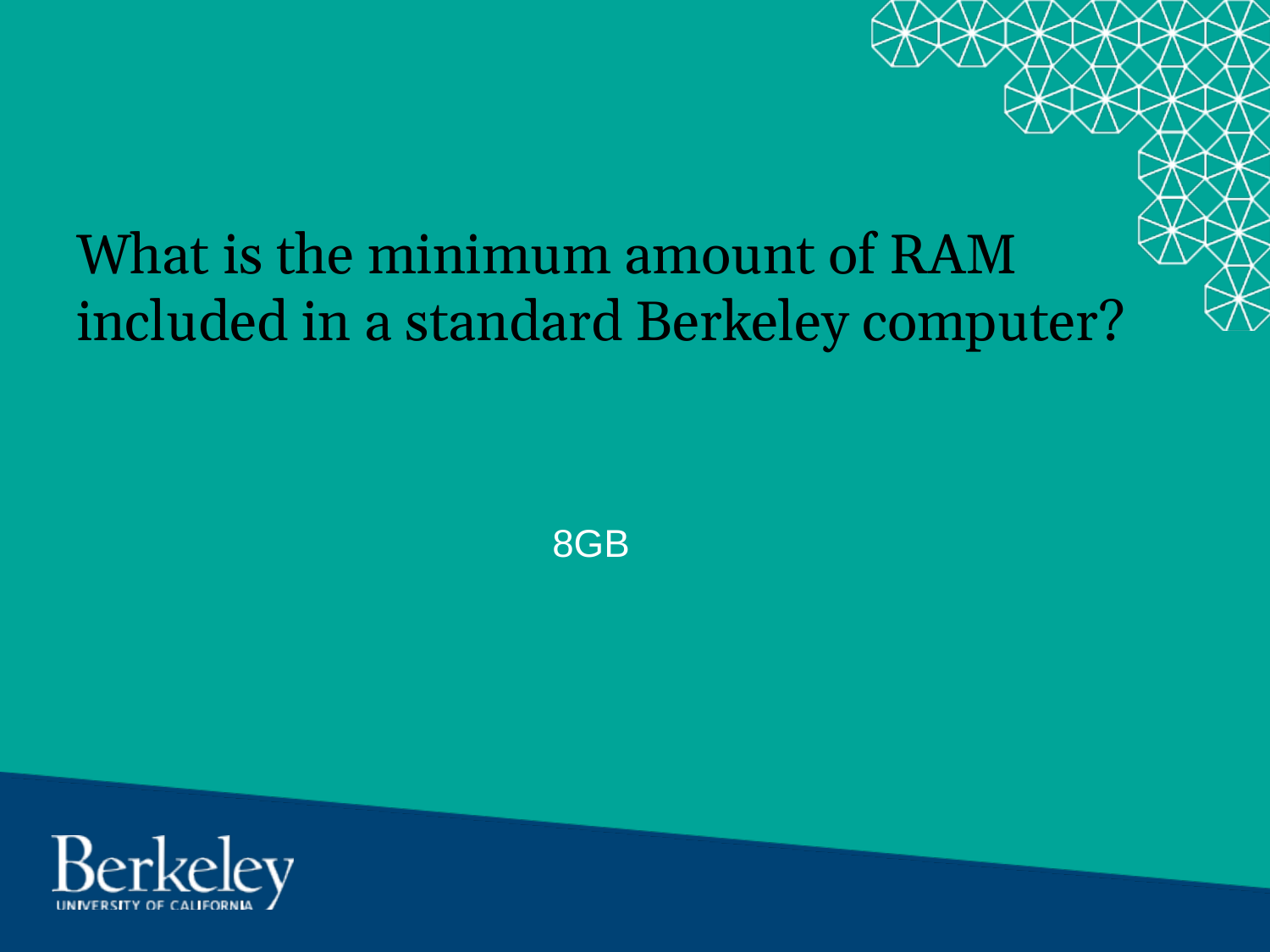

# What is the minimum amount of RAM included in a standard Berkeley computer?
8GB